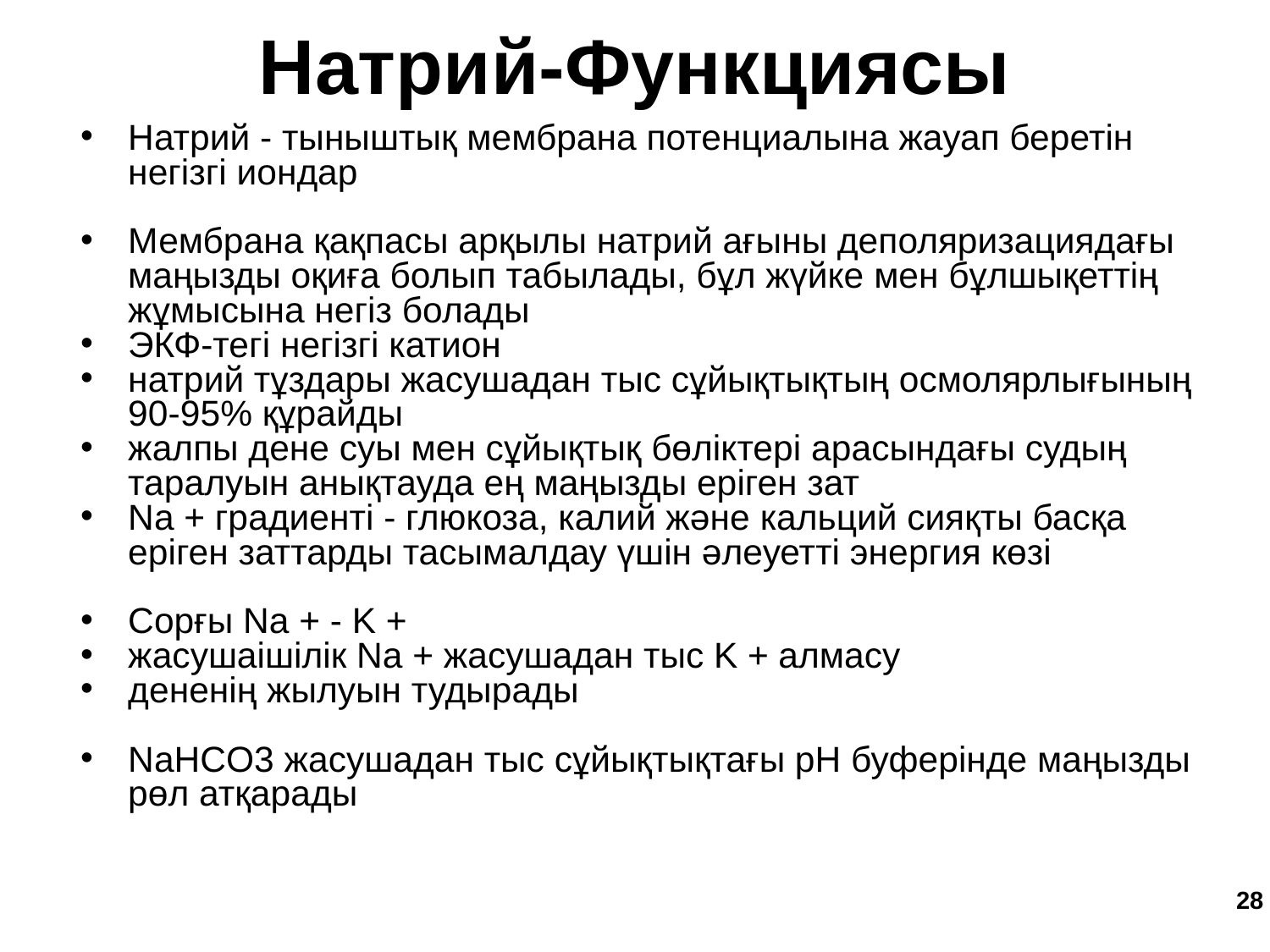

Натрий-Функциясы
Натрий - тыныштық мембрана потенциалына жауап беретін негізгі иондар

Мембрана қақпасы арқылы натрий ағыны деполяризациядағы маңызды оқиға болып табылады, бұл жүйке мен бұлшықеттің жұмысына негіз болады
ЭКФ-тегі негізгі катион
натрий тұздары жасушадан тыс сұйықтықтың осмолярлығының 90-95% құрайды
жалпы дене суы мен сұйықтық бөліктері арасындағы судың таралуын анықтауда ең маңызды еріген зат
Na + градиенті - глюкоза, калий және кальций сияқты басқа еріген заттарды тасымалдау үшін әлеуетті энергия көзі

Сорғы Na + - K +
жасушаішілік Na + жасушадан тыс K + алмасу
дененің жылуын тудырады

NaHCO3 жасушадан тыс сұйықтықтағы рН буферінде маңызды рөл атқарады
28